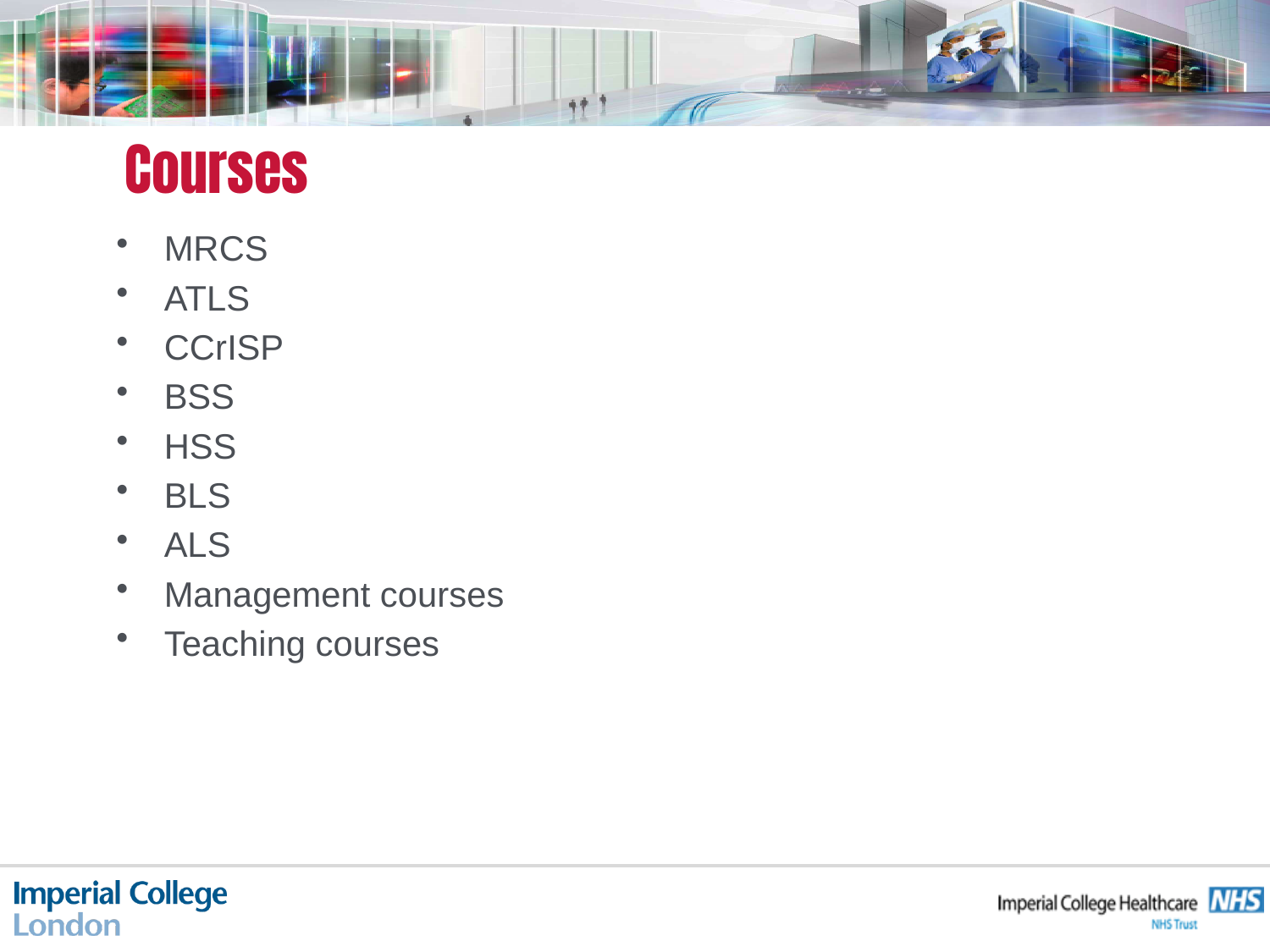

# Courses
MRCS
ATLS
CCrISP
BSS
HSS
BLS
ALS
Management courses
Teaching courses